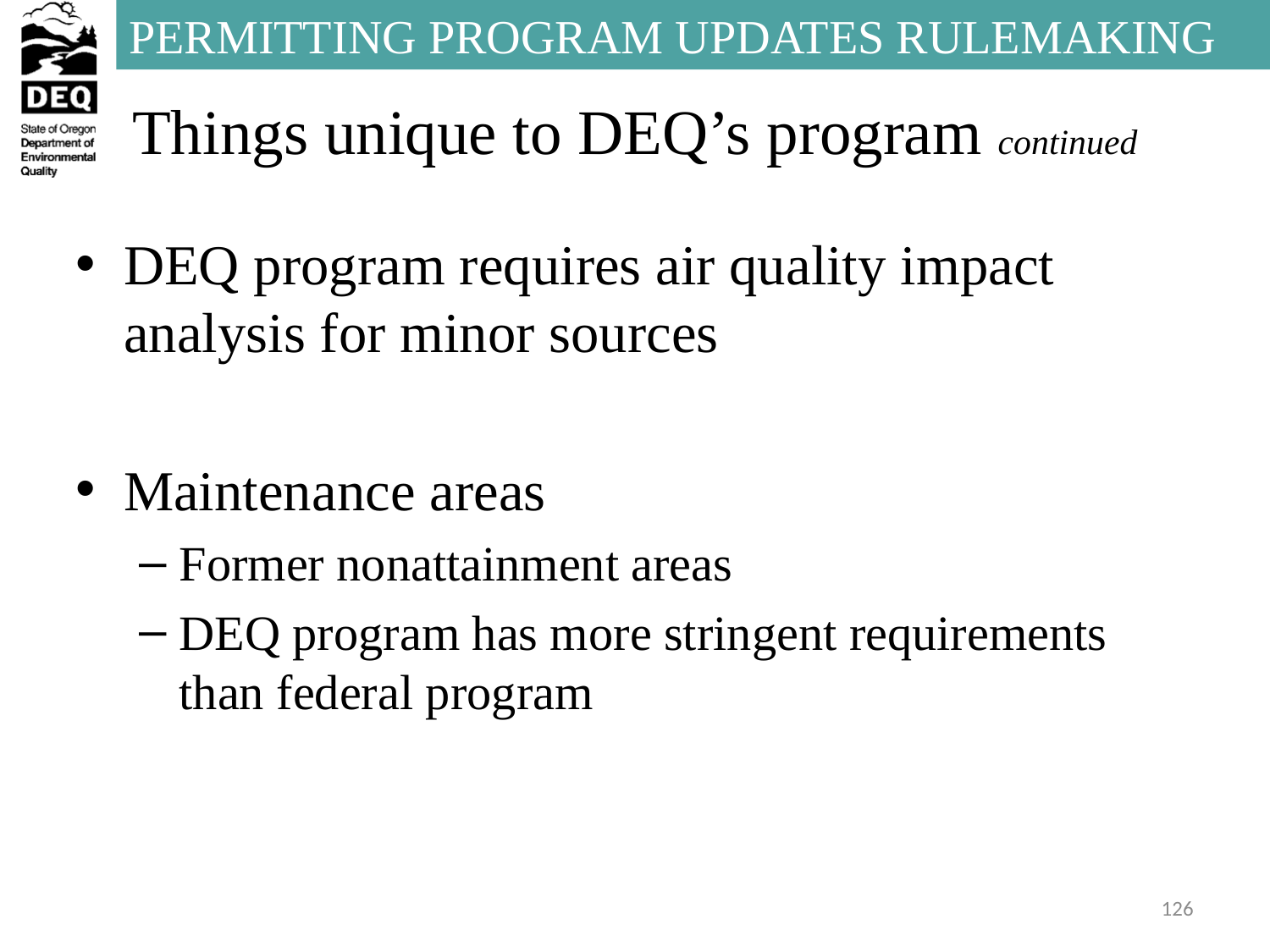

# Things unique to DEQ’s program continued
DEQ program requires air quality impact analysis for minor sources

Maintenance areas
Former nonattainment areas
DEQ program has more stringent requirements than federal program

126